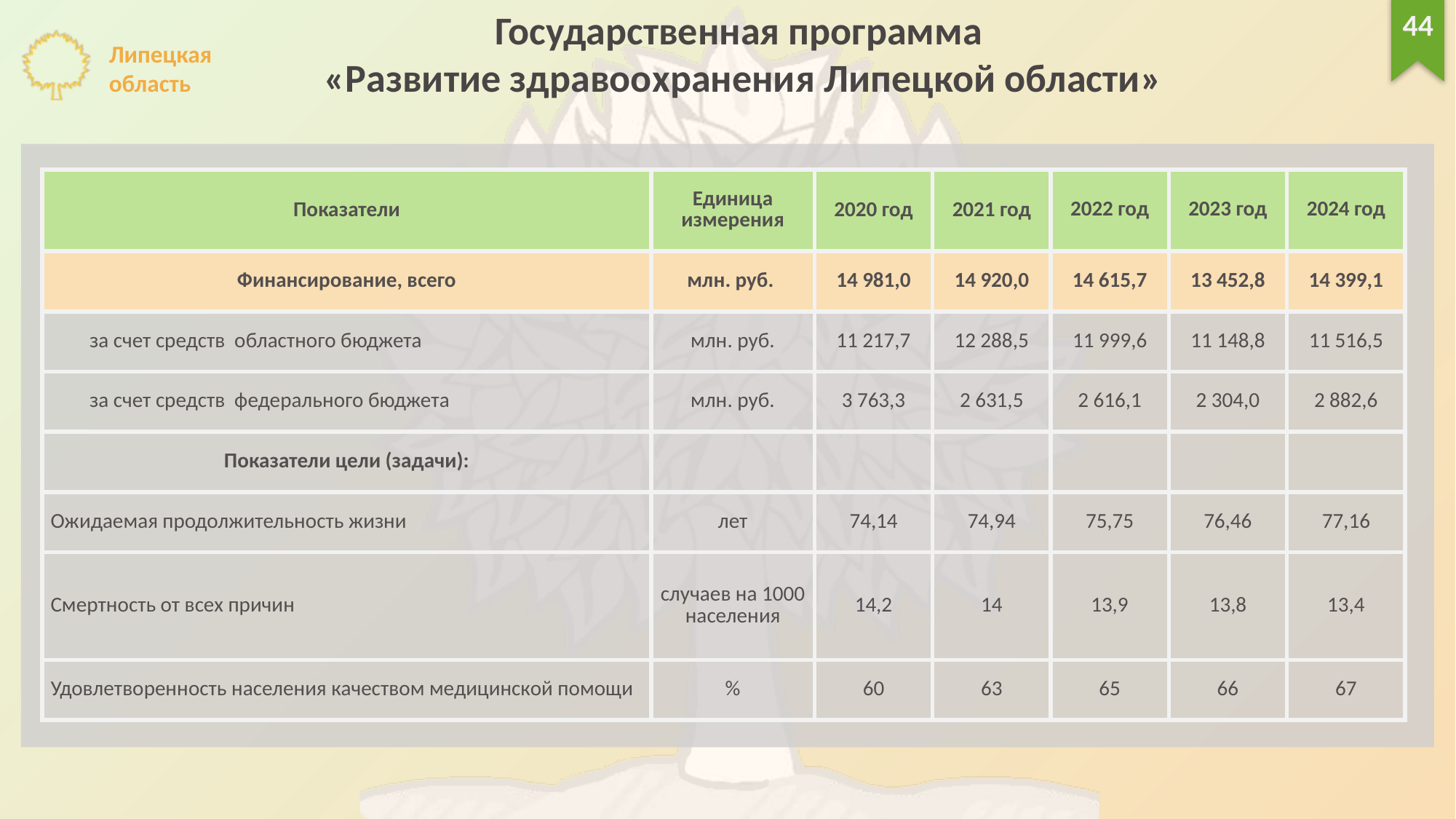

Государственная программа
«Развитие здравоохранения Липецкой области»
44

| Показатели | Единица измерения | 2020 год | 2021 год | 2022 год | 2023 год | 2024 год |
| --- | --- | --- | --- | --- | --- | --- |
| Финансирование, всего | млн. руб. | 14 981,0 | 14 920,0 | 14 615,7 | 13 452,8 | 14 399,1 |
| за счет средств областного бюджета | млн. руб. | 11 217,7 | 12 288,5 | 11 999,6 | 11 148,8 | 11 516,5 |
| за счет средств федерального бюджета | млн. руб. | 3 763,3 | 2 631,5 | 2 616,1 | 2 304,0 | 2 882,6 |
| Показатели цели (задачи): |  |  |  |  |  |  |
| Ожидаемая продолжительность жизни | лет | 74,14 | 74,94 | 75,75 | 76,46 | 77,16 |
| Смертность от всех причин | случаев на 1000 населения | 14,2 | 14 | 13,9 | 13,8 | 13,4 |
| Удовлетворенность населения качеством медицинской помощи | % | 60 | 63 | 65 | 66 | 67 |